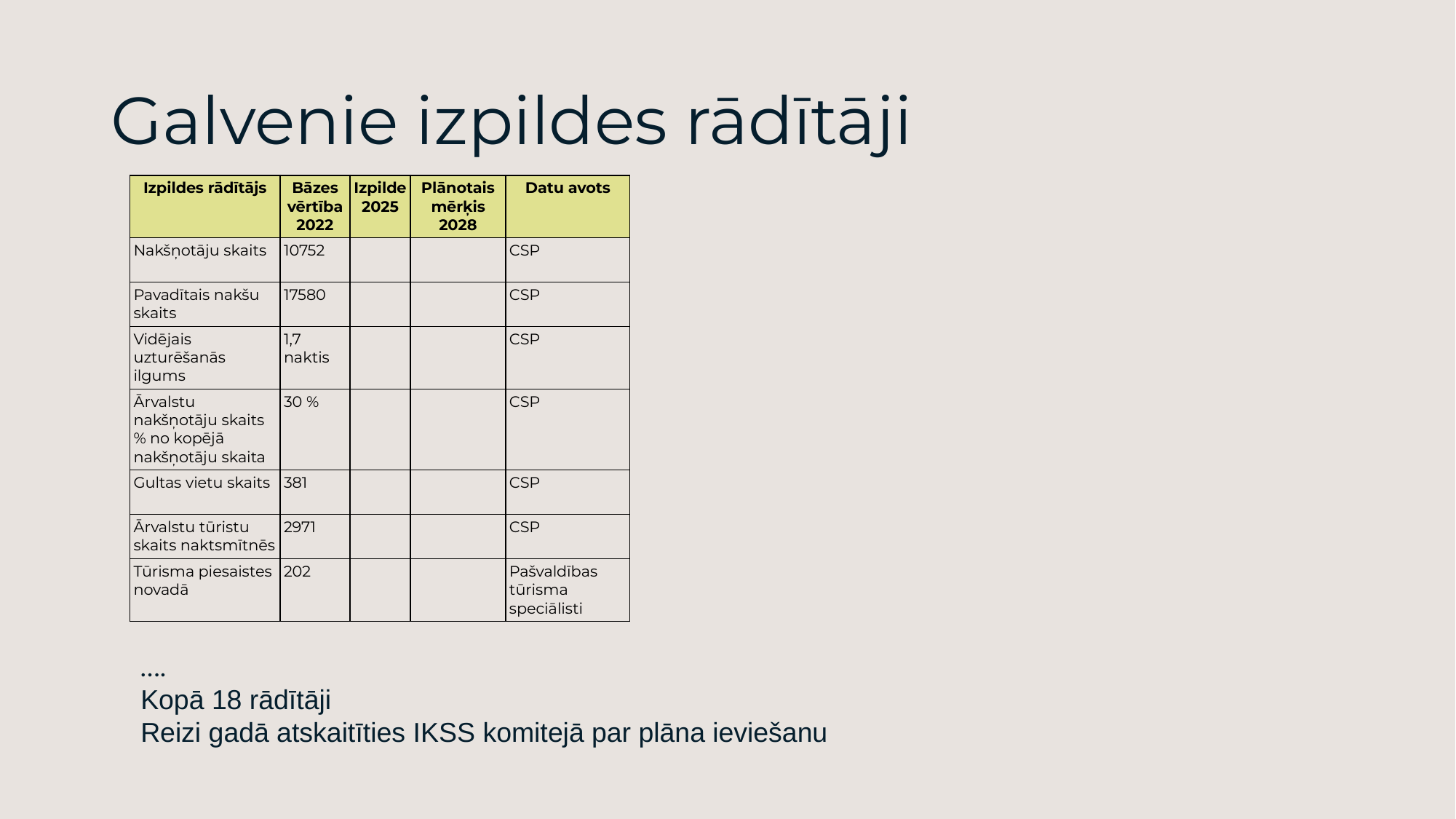

# Galvenie izpildes rādītāji
| Izpildes rādītājs | Bāzes vērtība 2022 | Izpilde 2025 | Plānotaismērķis 2028 | Datu avots |
| --- | --- | --- | --- | --- |
| Nakšņotāju skaits | 10752 |  |  | CSP |
| Pavadītais nakšu skaits | 17580 |  |  | CSP |
| Vidējais uzturēšanās ilgums | 1,7 naktis |  |  | CSP |
| Ārvalstu nakšņotāju skaits % no kopējā nakšņotāju skaita | 30 % |  |  | CSP |
| Gultas vietu skaits | 381 |  |  | CSP |
| Ārvalstu tūristu skaits naktsmītnēs | 2971 |  |  | CSP |
| Tūrisma piesaistes novadā | 202 |  |  | Pašvaldības tūrisma speciālisti |
….
Kopā 18 rādītāji
Reizi gadā atskaitīties IKSS komitejā par plāna ieviešanu